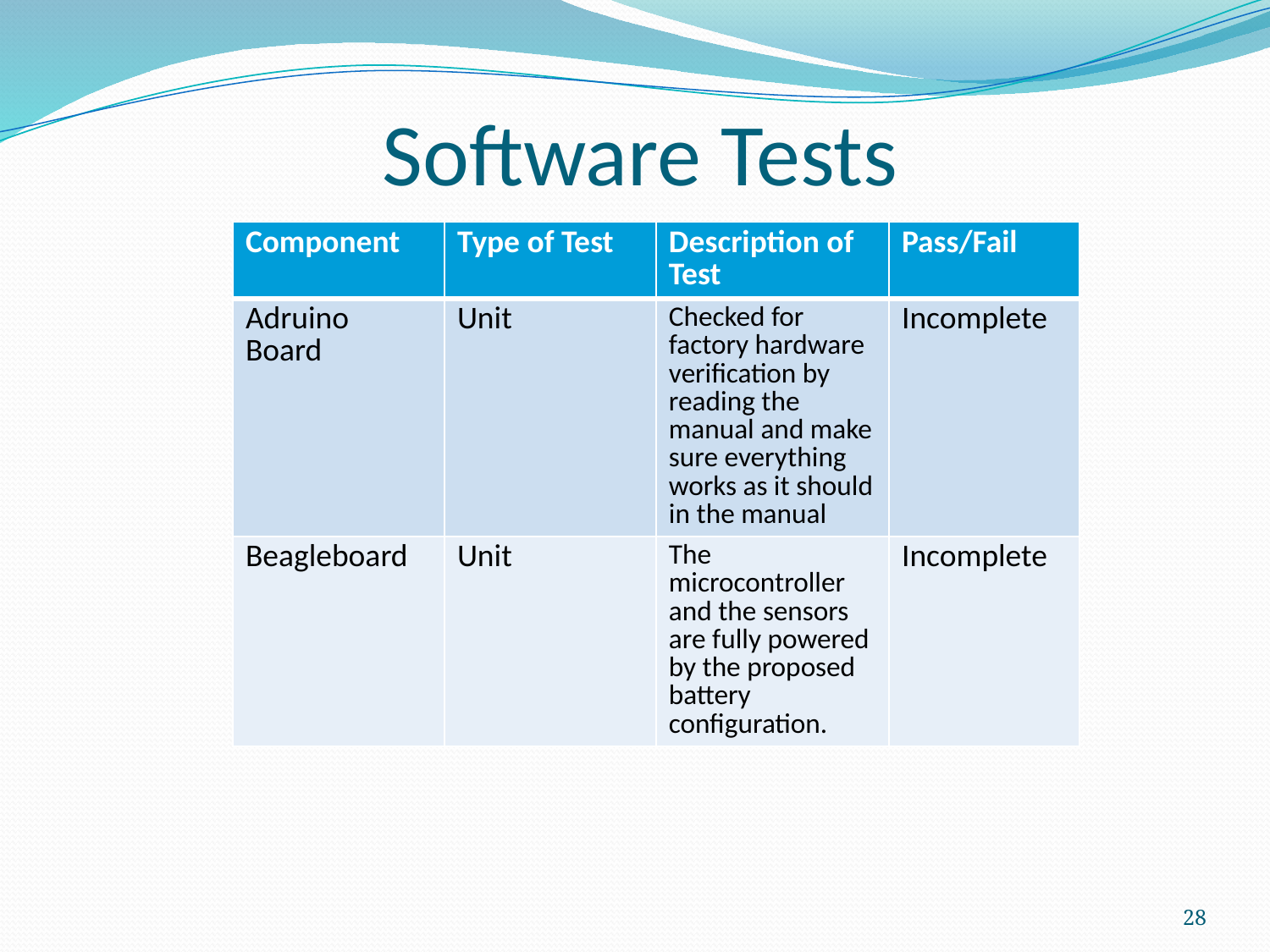

# Software Tests
| Component | Type of Test | Description of Test | Pass/Fail |
| --- | --- | --- | --- |
| Adruino Board | Unit | Checked for factory hardware verification by reading the manual and make sure everything works as it should in the manual | Incomplete |
| Beagleboard | Unit | The microcontroller and the sensors are fully powered by the proposed battery configuration. | Incomplete |
28